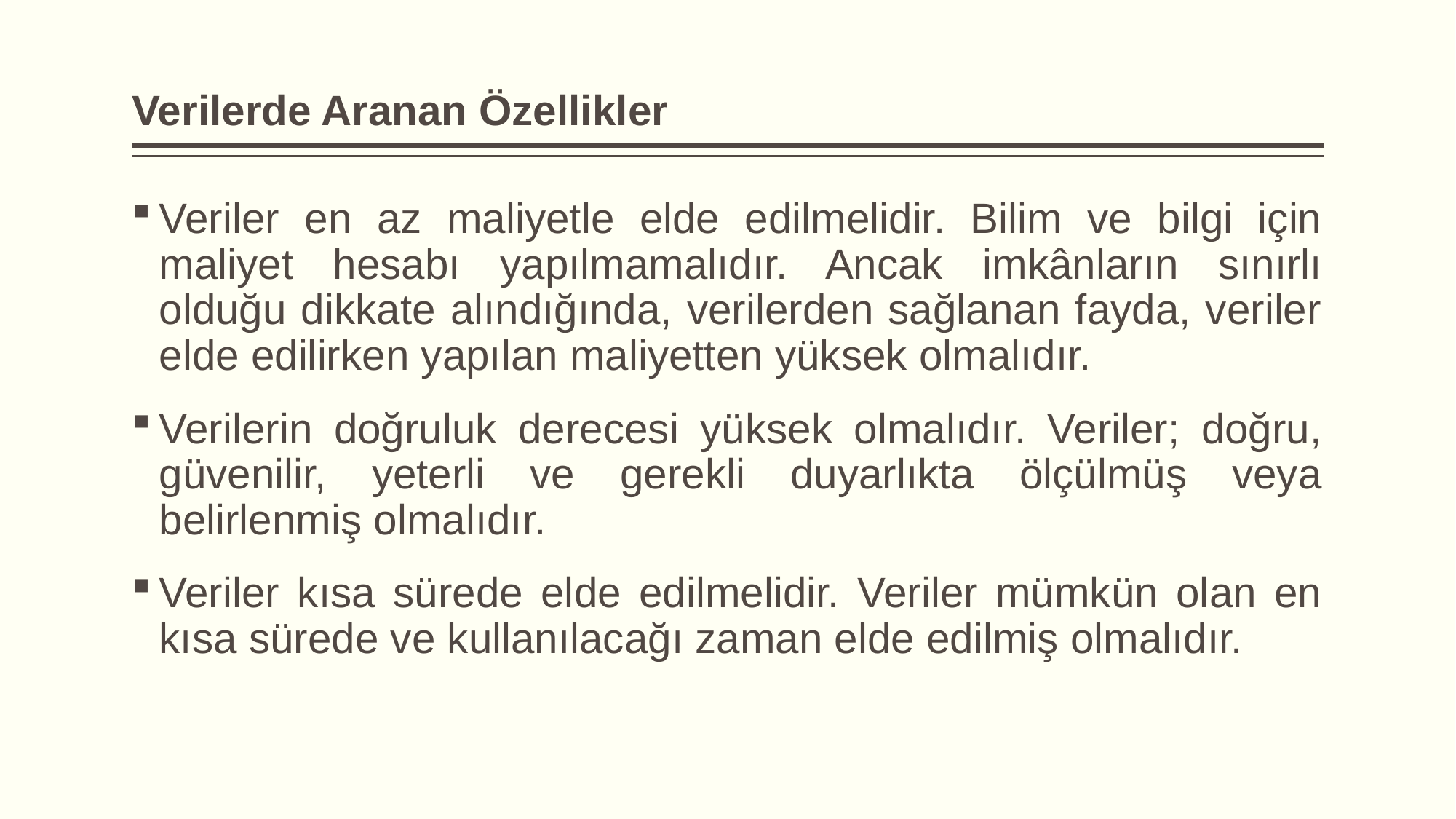

# Verilerde Aranan Özellikler
Veriler en az maliyetle elde edilmelidir. Bilim ve bilgi için maliyet hesabı yapılmamalıdır. Ancak imkânların sınırlı olduğu dikkate alındığında, verilerden sağlanan fayda, veriler elde edilirken yapılan maliyetten yüksek olmalıdır.
Verilerin doğruluk derecesi yüksek olmalıdır. Veriler; doğru, güvenilir, yeterli ve gerekli duyarlıkta ölçülmüş veya belirlenmiş olmalıdır.
Veriler kısa sürede elde edilmelidir. Veriler mümkün olan en kısa sürede ve kullanılacağı zaman elde edilmiş olmalıdır.